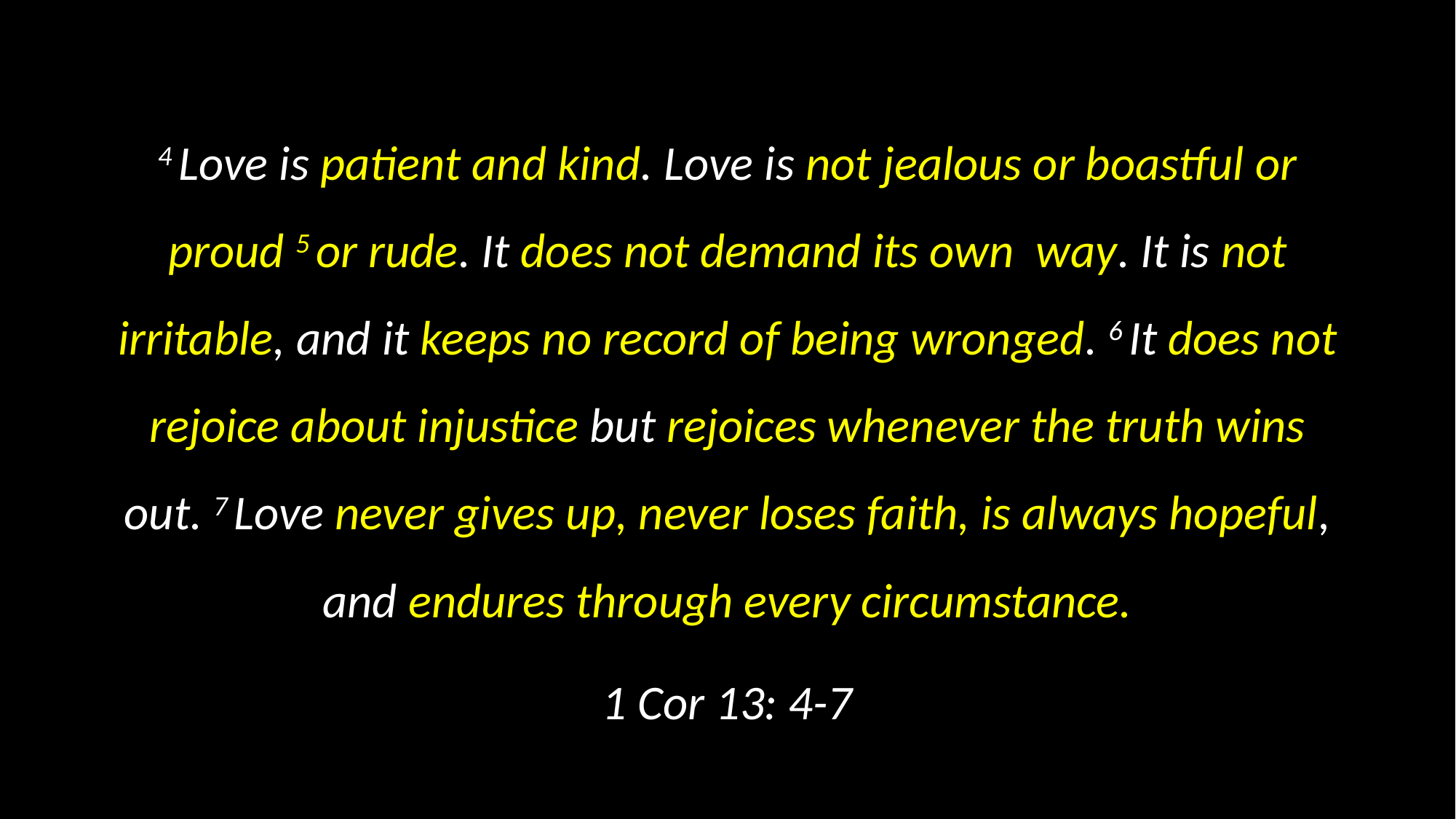

#
4 Love is patient and kind. Love is not jealous or boastful or proud 5 or rude. It does not demand its own  way. It is not irritable, and it keeps no record of being wronged. 6 It does not rejoice about injustice but rejoices whenever the truth wins out. 7 Love never gives up, never loses faith, is always hopeful, and endures through every circumstance.
1 Cor 13: 4-7